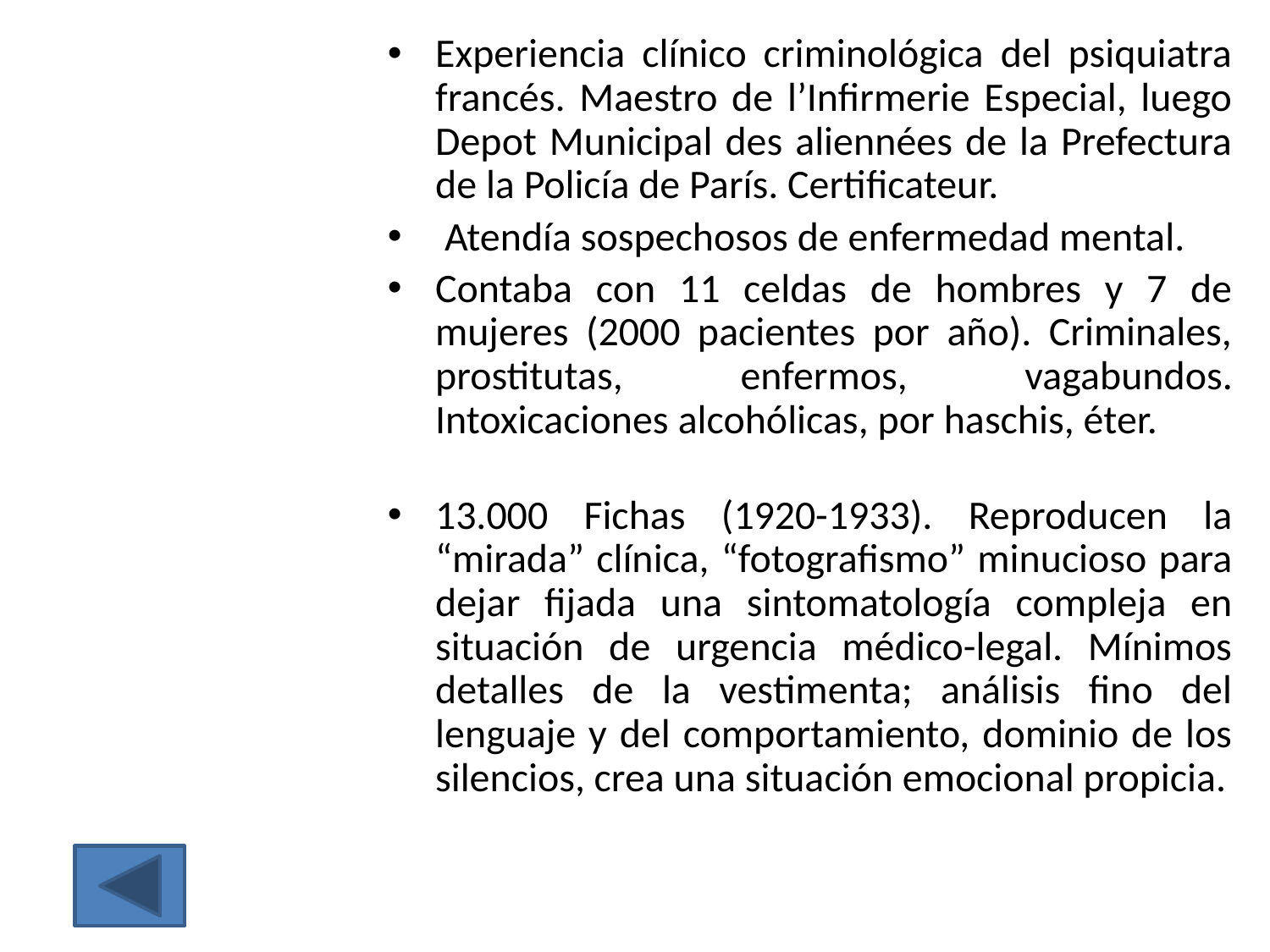

Experiencia clínico criminológica del psiquiatra francés. Maestro de l’Infirmerie Especial, luego Depot Municipal des aliennées de la Prefectura de la Policía de París. Certificateur.
 Atendía sospechosos de enfermedad mental.
Contaba con 11 celdas de hombres y 7 de mujeres (2000 pacientes por año). Criminales, prostitutas, enfermos, vagabundos. Intoxicaciones alcohólicas, por haschis, éter.
13.000 Fichas (1920-1933). Reproducen la “mirada” clínica, “fotografismo” minucioso para dejar fijada una sintomatología compleja en situación de urgencia médico-legal. Mínimos detalles de la vestimenta; análisis fino del lenguaje y del comportamiento, dominio de los silencios, crea una situación emocional propicia.